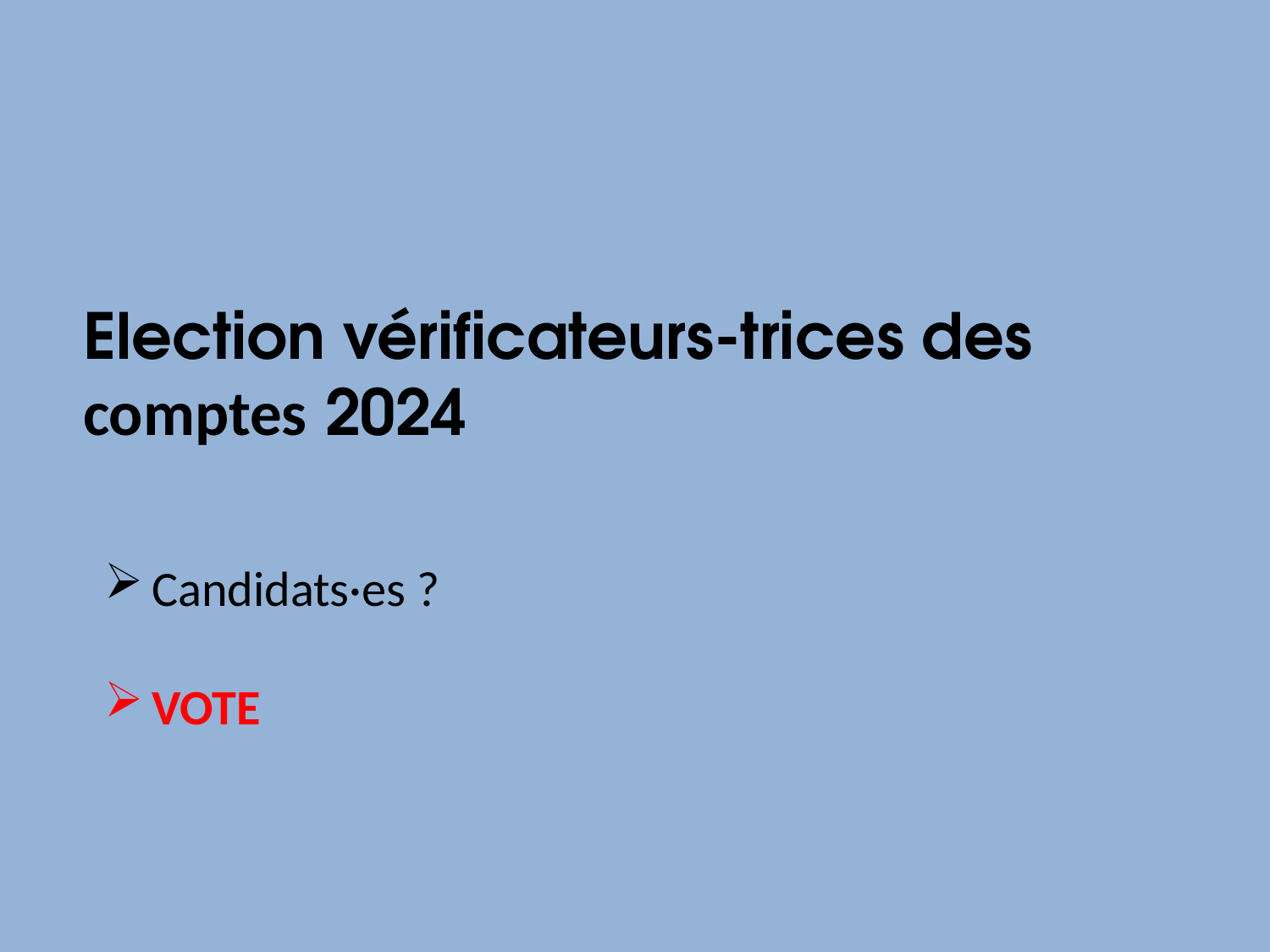

Election vérificateurs-trices des comptes 2024

Candidats·es ?

VOTE